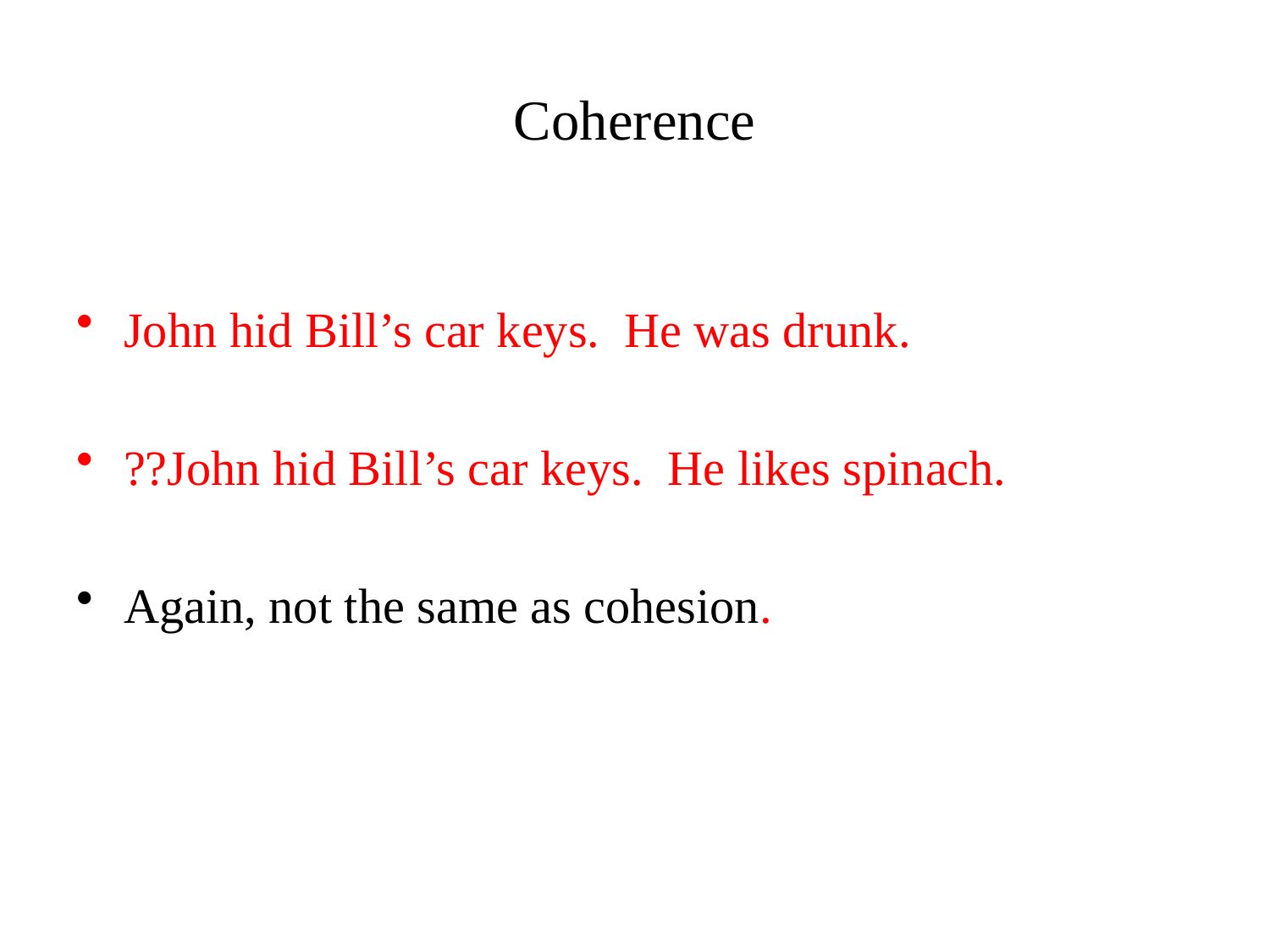

# Coherence

John hid Bill’s car keys.  He was drunk.

??John hid Bill’s car keys.  He likes spinach.

Again, not the same as cohesion.